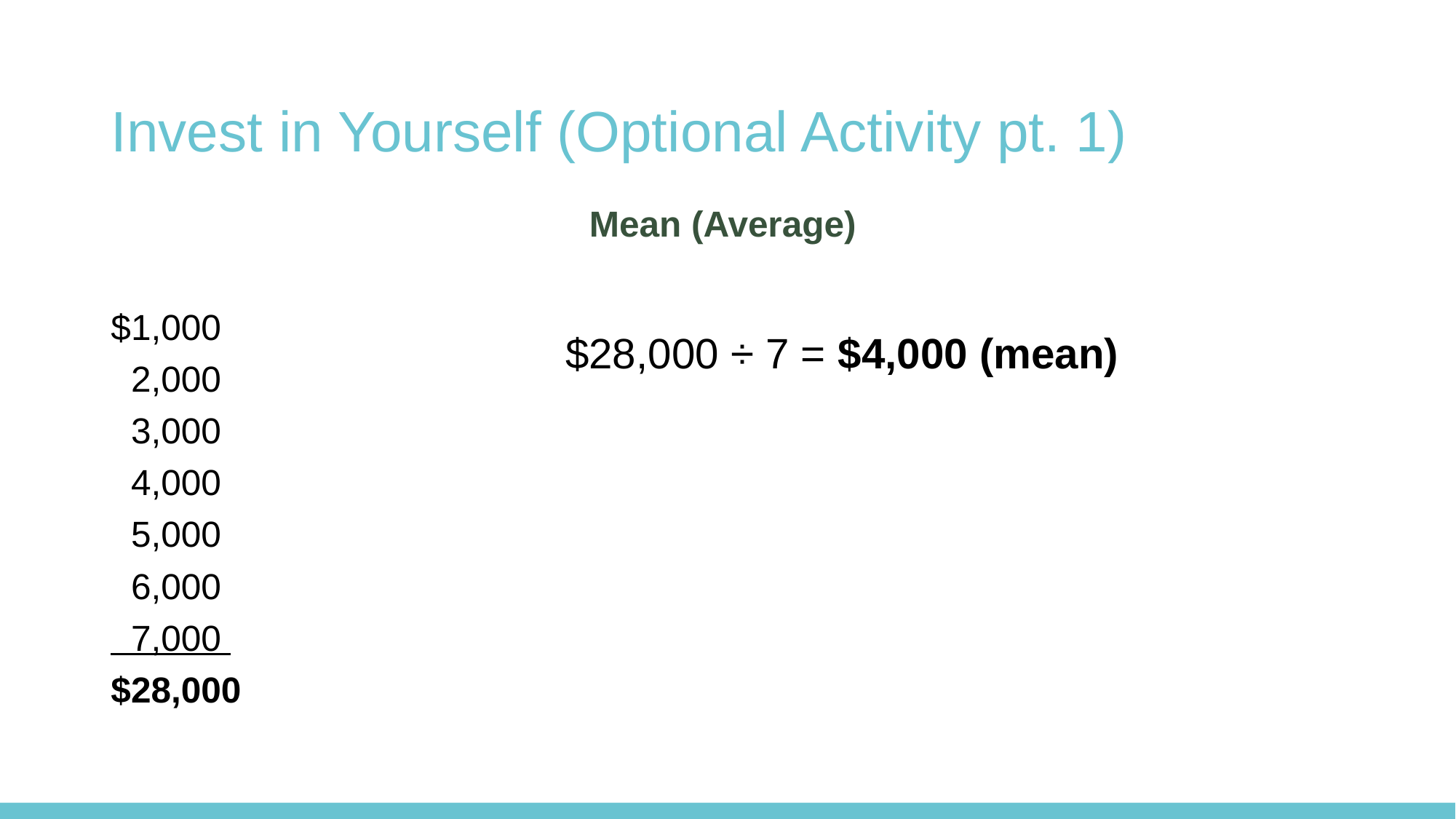

# Invest in Yourself (Optional Activity pt. 1)
Mean (Average)

$1,000
  2,000
  3,000
  4,000
  5,000
  6,000
  7,000
$28,000
$28,000 ÷ 7 = $4,000 (mean)